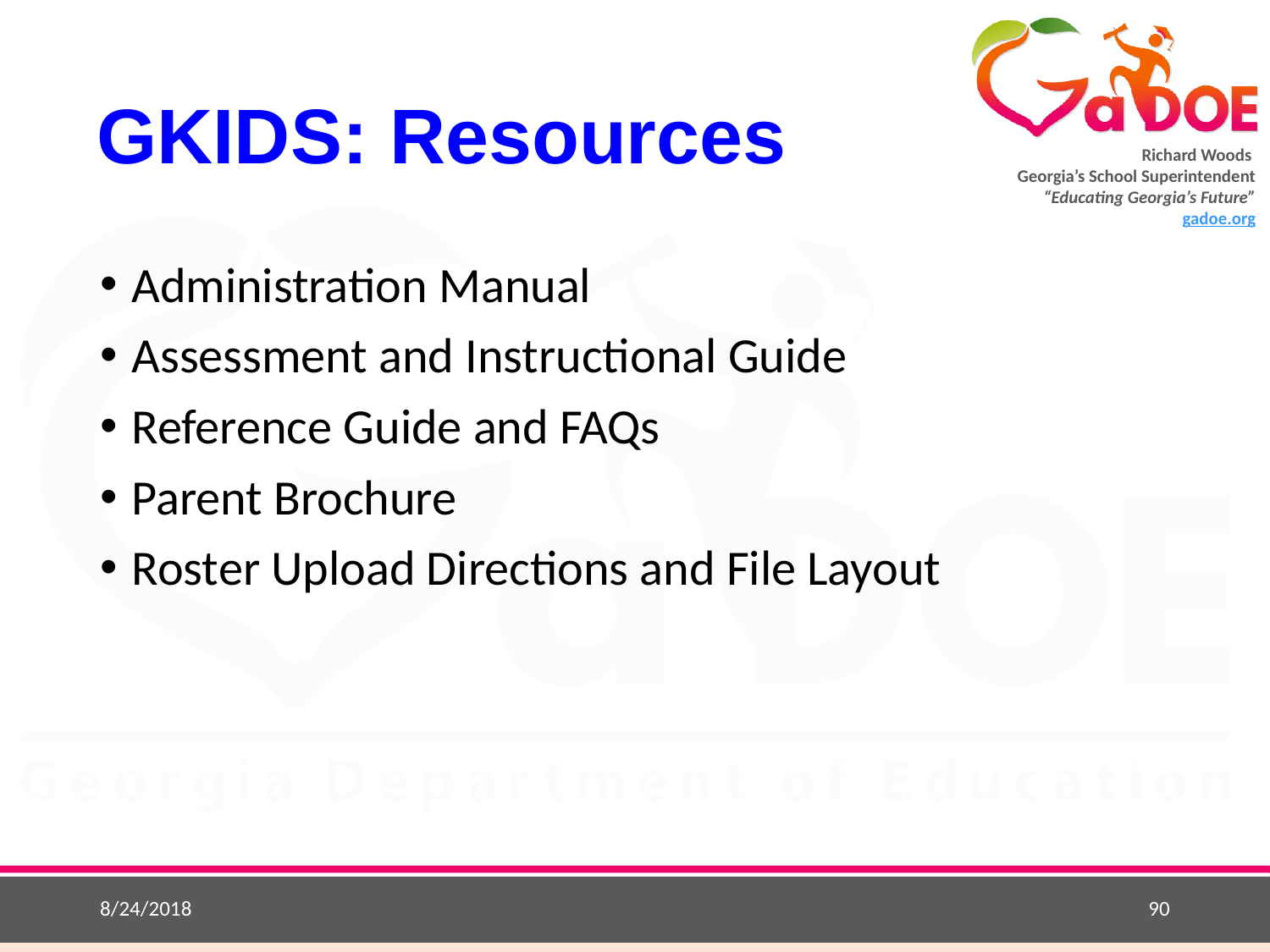

# GKIDS: Resources
Administration Manual
Assessment and Instructional Guide
Reference Guide and FAQs
Parent Brochure
Roster Upload Directions and File Layout
8/24/2018
90